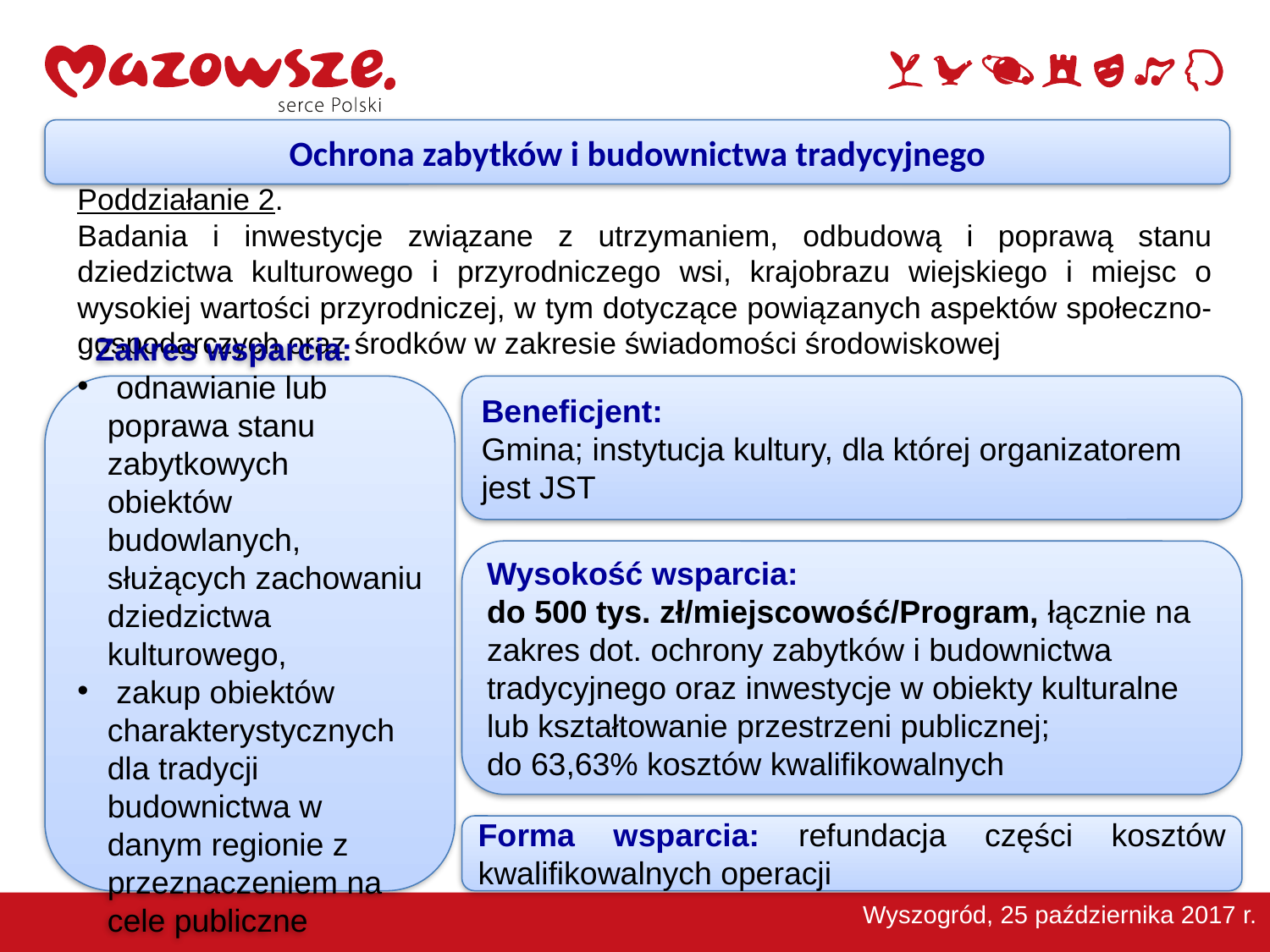

Ochrona zabytków i budownictwa tradycyjnego

Poddziałanie 2.
Badania i inwestycje związane z utrzymaniem, odbudową i poprawą stanu dziedzictwa kulturowego i przyrodniczego wsi, krajobrazu wiejskiego i miejsc o wysokiej wartości przyrodniczej, w tym dotyczące powiązanych aspektów społeczno-gospodarczych oraz środków w zakresie świadomości środowiskowej

  Zakres wsparcia:
 odnawianie lub poprawa stanu zabytkowych obiektów budowlanych, służących zachowaniu dziedzictwa kulturowego,
 zakup obiektów charakterystycznych dla tradycji budownictwa w danym regionie z przeznaczeniem na cele publiczne
Beneficjent:
Gmina; instytucja kultury, dla której organizatorem jest JST
Wysokość wsparcia:
do 500 tys. zł/miejscowość/Program, łącznie na zakres dot. ochrony zabytków i budownictwa tradycyjnego oraz inwestycje w obiekty kulturalne  lub kształtowanie przestrzeni publicznej;
do 63,63% kosztów kwalifikowalnych
Forma wsparcia: refundacja części kosztów kwalifikowalnych operacji
Wyszogród, 25 października 2017 r.